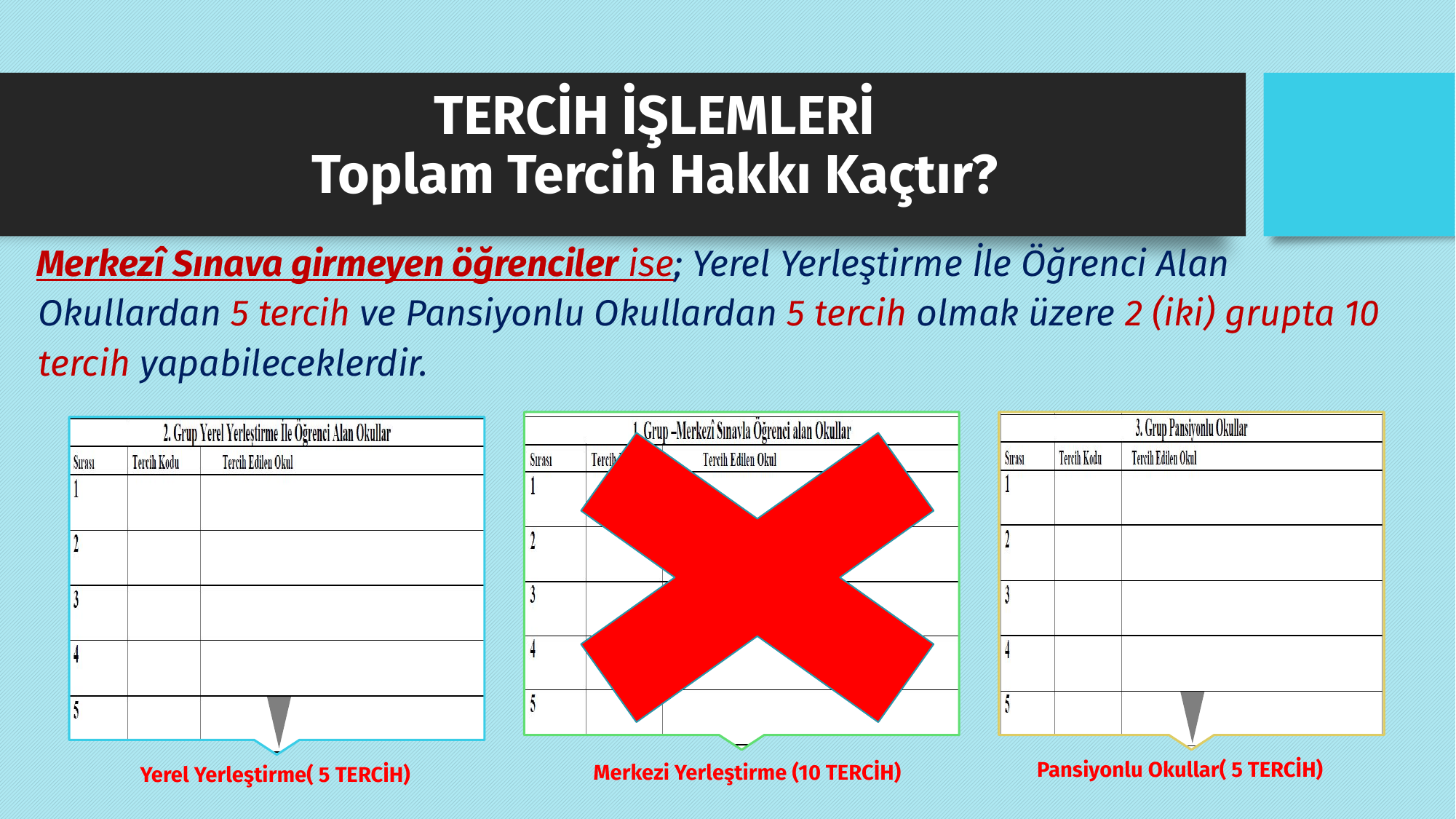

# TERCİH İŞLEMLERİ Toplam Tercih Hakkı Kaçtır?
   Merkezî Sınava girmeyen öğrenciler ise; Yerel Yerleştirme İle Öğrenci Alan Okullardan 5 tercih ve Pansiyonlu Okullardan 5 tercih olmak üzere 2 (iki) grupta 10 tercih yapabileceklerdir.

Pansiyonlu Okullar( 5 TERCİH)
Merkezi Yerleştirme (10 TERCİH)
Yerel Yerleştirme( 5 TERCİH)